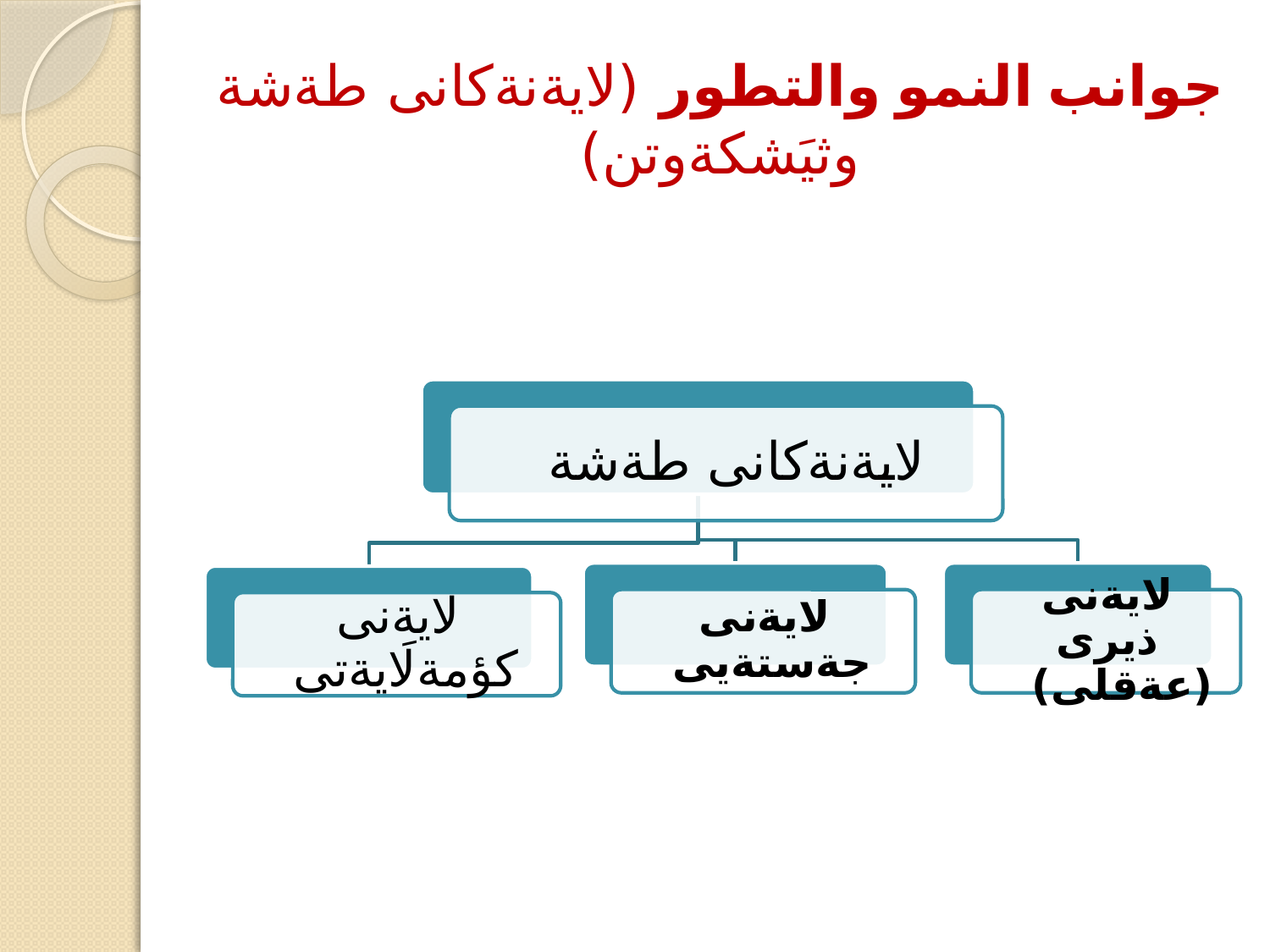

# جوانب النمو والتطور (لايةنةكانى طةشة وثيَشكةوتن)
لايةنةكانى طةشة
لايةنى كؤمةلَايةتى
لايةنى جةستةيى
لايةنى ذيرى (عةقلى)